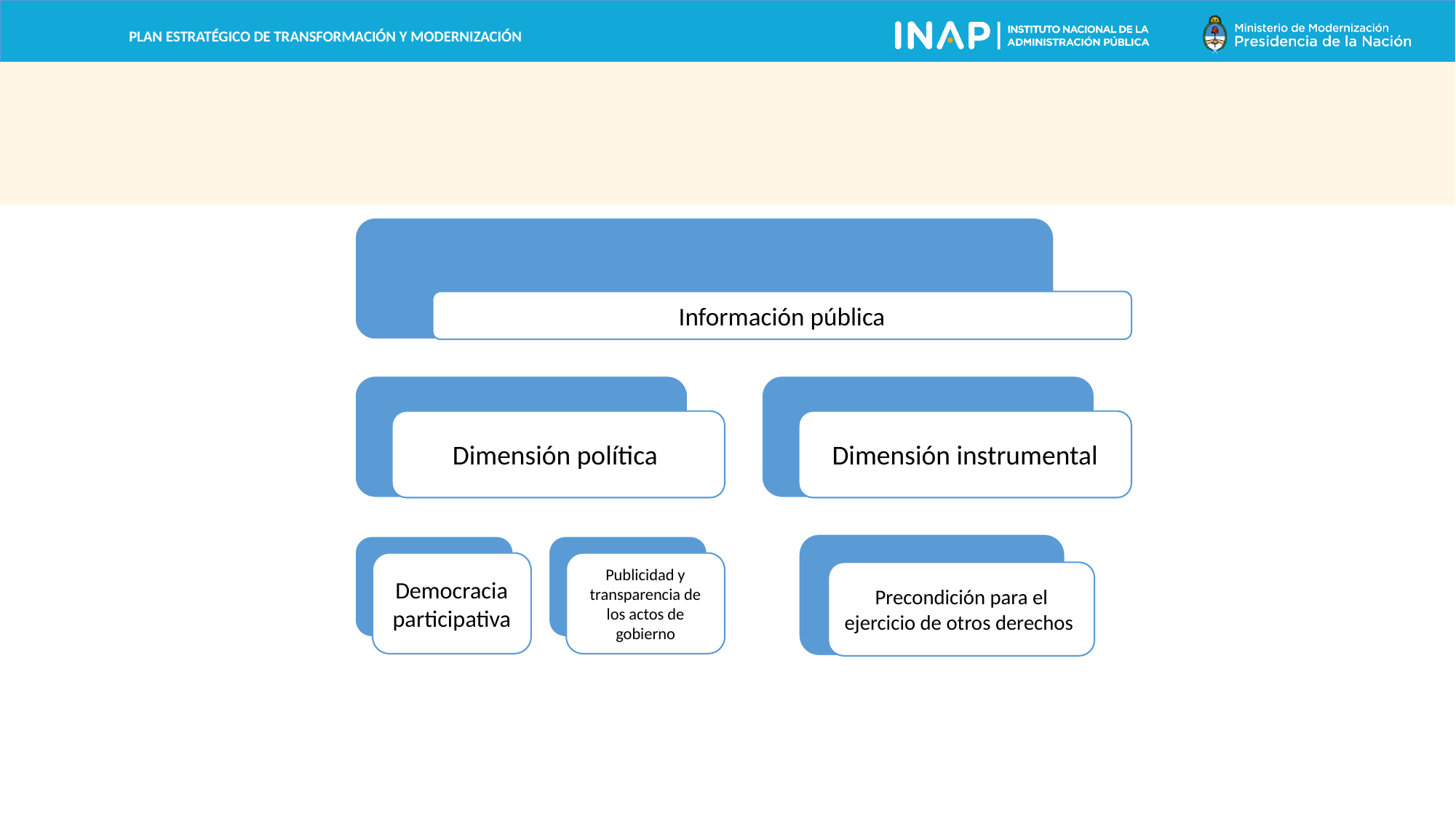

Información pública
Dimensión política
Democracia participativa
Publicidad y transparencia de los actos de gobierno
Dimensión instrumental
Precondición para el ejercicio de otros derechos